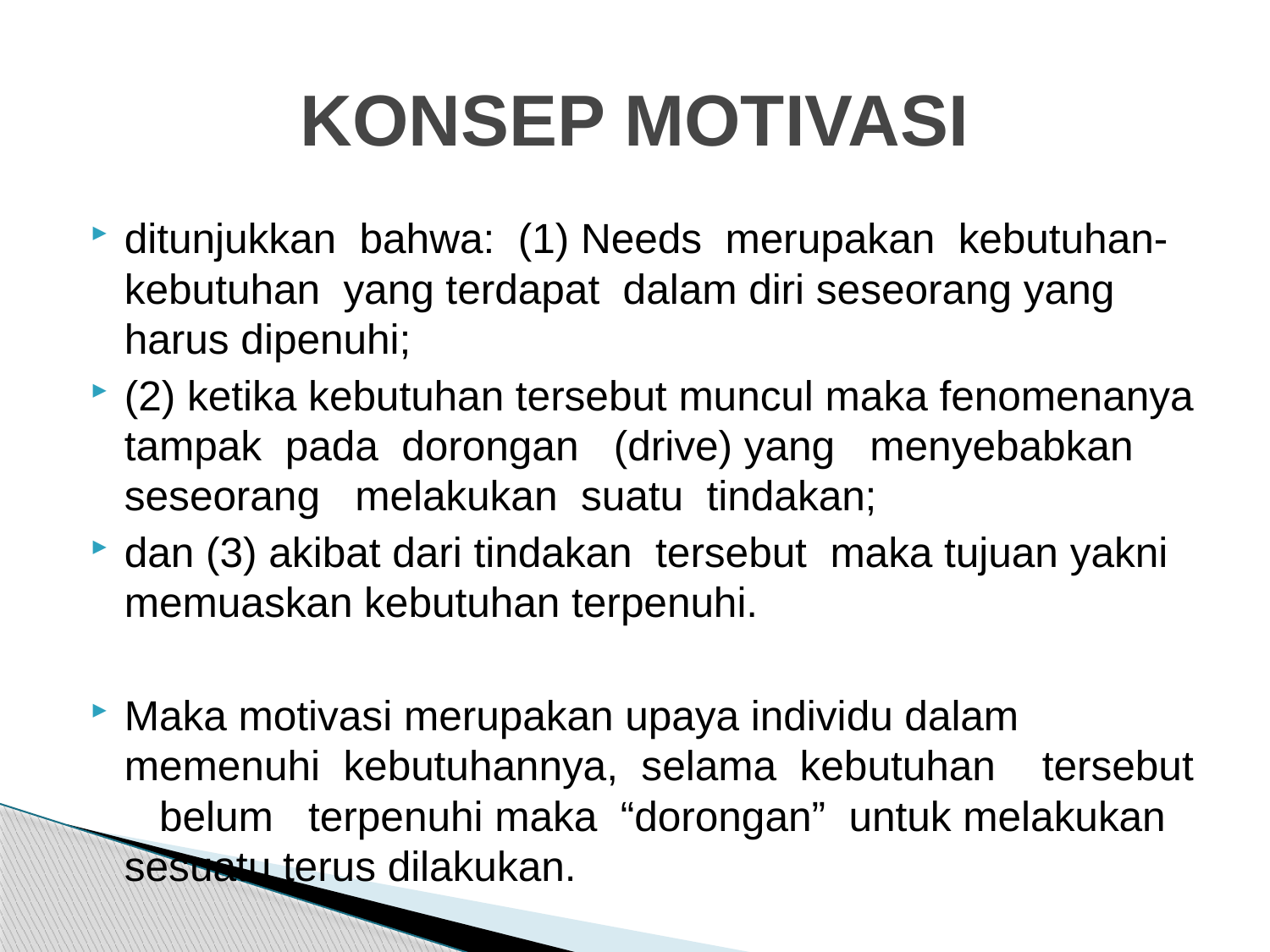

# KONSEP MOTIVASI
ditunjukkan  bahwa:  (1) Needs  merupakan  kebutuhan- kebutuhan  yang terdapat  dalam diri seseorang yang harus dipenuhi;
(2) ketika kebutuhan tersebut muncul maka fenomenanya tampak  pada  dorongan   (drive) yang   menyebabkan seseorang   melakukan  suatu  tindakan;
dan (3) akibat dari tindakan  tersebut  maka tujuan yakni memuaskan kebutuhan terpenuhi.

Maka motivasi merupakan upaya individu dalam memenuhi  kebutuhannya,  selama  kebutuhan    tersebut    belum   terpenuhi maka  “dorongan”  untuk melakukan sesuatu terus dilakukan.